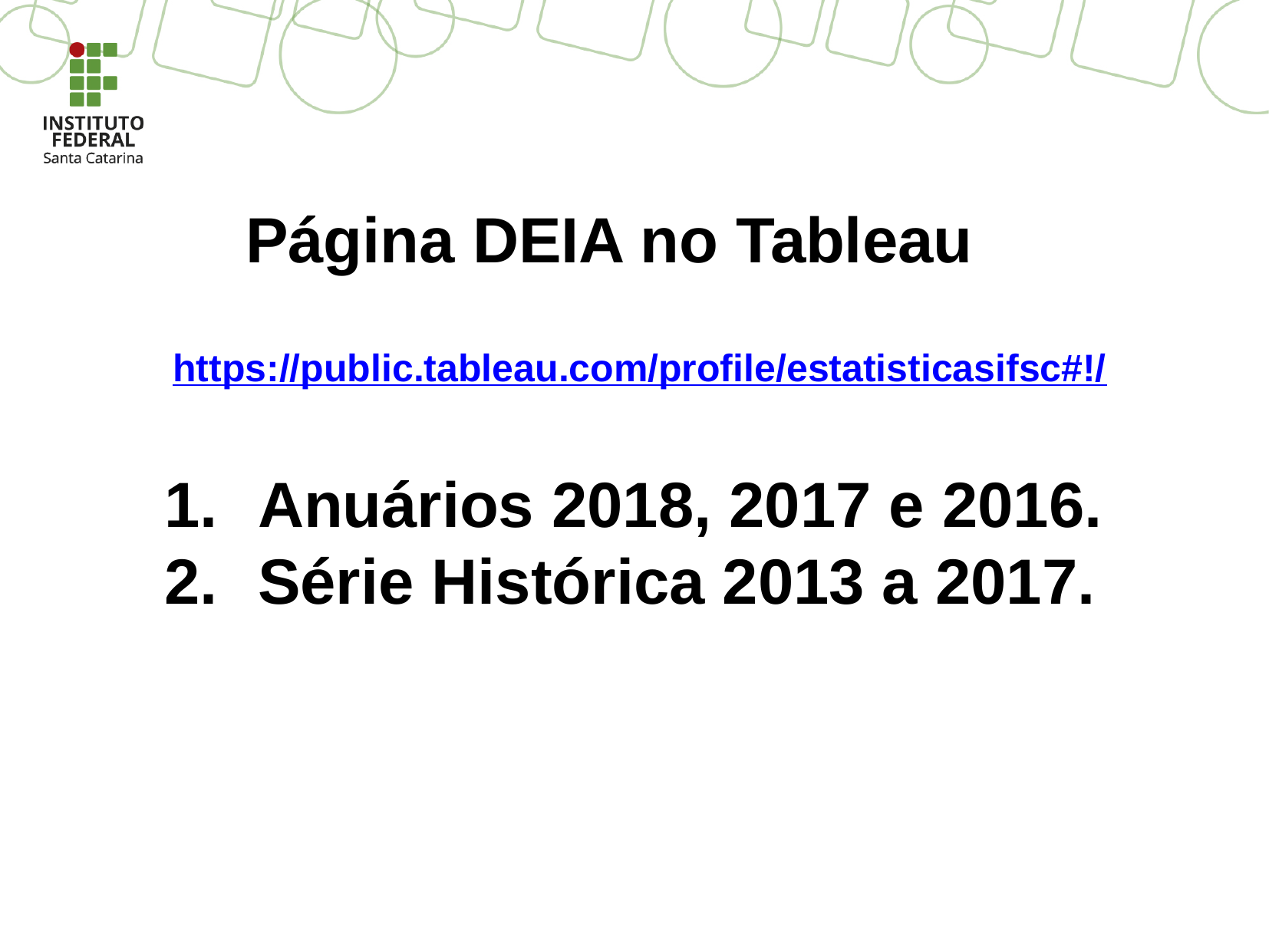

Página DEIA no Tableau
# https://public.tableau.com/profile/estatisticasifsc#!/
Anuários 2018, 2017 e 2016.
Série Histórica 2013 a 2017.